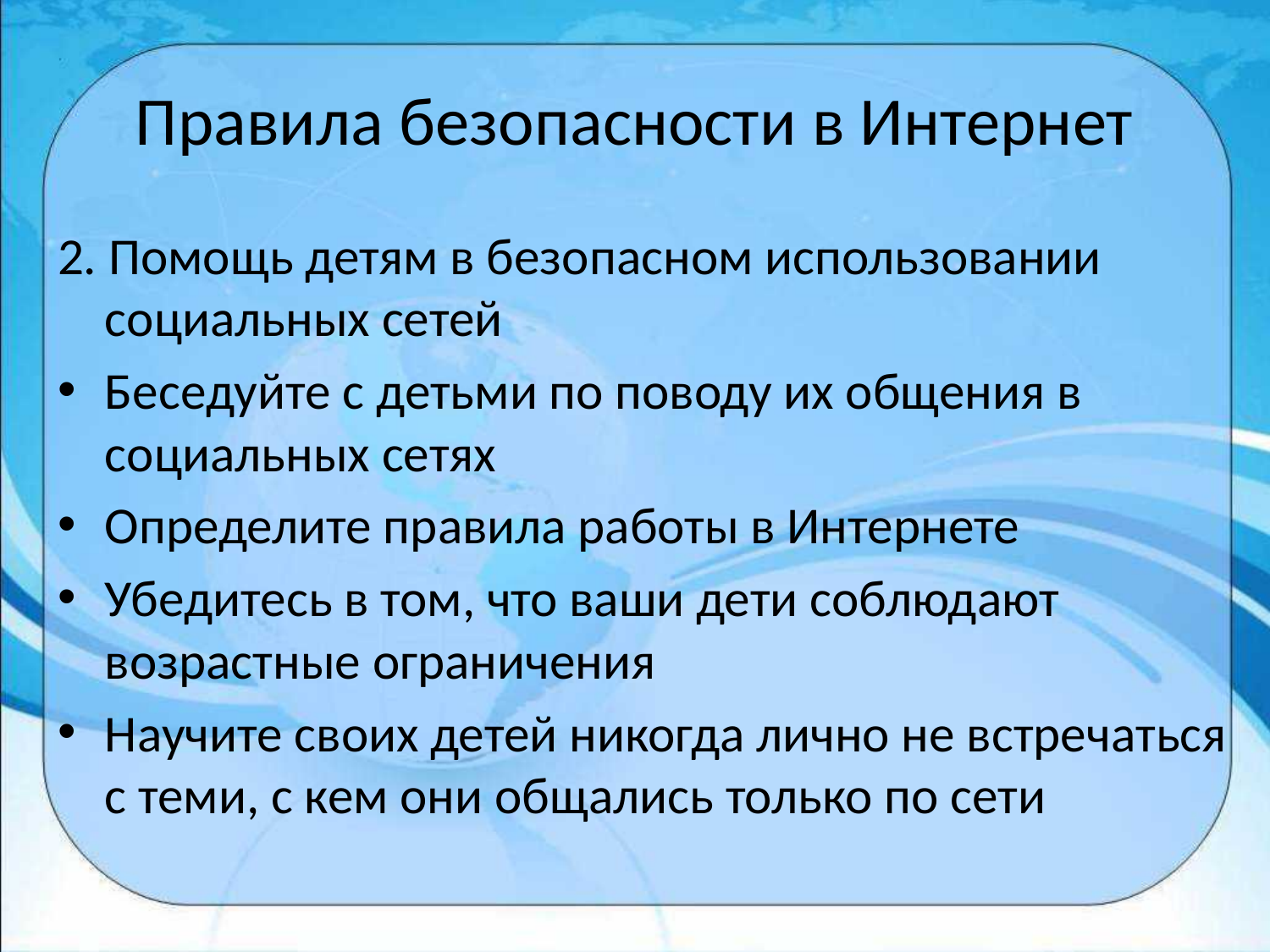

# Правила безопасности в Интернет
2. Помощь детям в безопасном использовании социальных сетей
Беседуйте с детьми по поводу их общения в социальных сетях
Определите правила работы в Интернете
Убедитесь в том, что ваши дети соблюдают возрастные ограничения
Научите своих детей никогда лично не встречаться с теми, с кем они общались только по сети